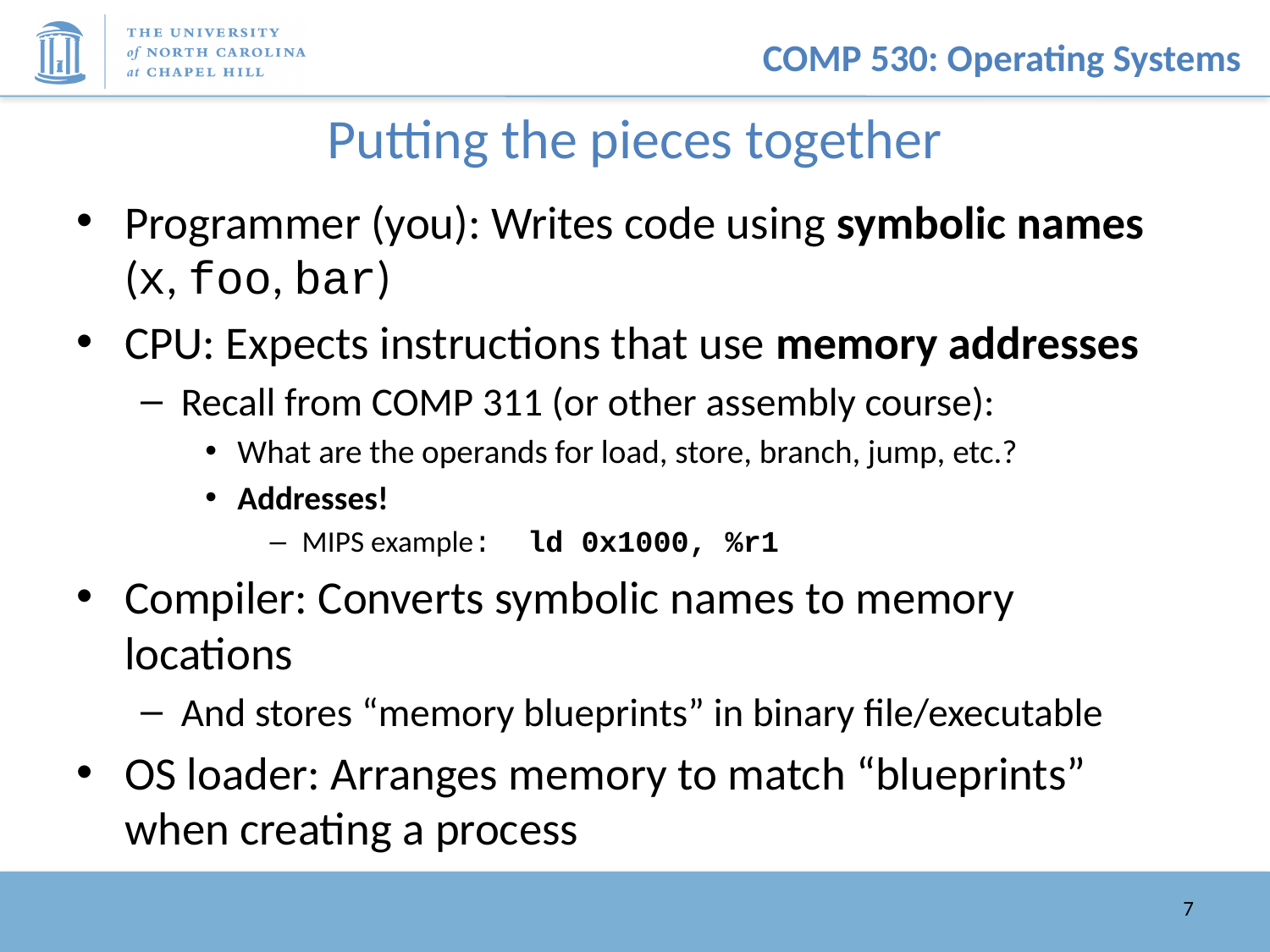

# Putting the pieces together
Programmer (you): Writes code using symbolic names (x, foo, bar)
CPU: Expects instructions that use memory addresses
Recall from COMP 311 (or other assembly course):
What are the operands for load, store, branch, jump, etc.?
Addresses!
MIPS example:  ld 0x1000, %r1
Compiler: Converts symbolic names to memory locations
And stores “memory blueprints” in binary file/executable
OS loader: Arranges memory to match “blueprints” when creating a process
7